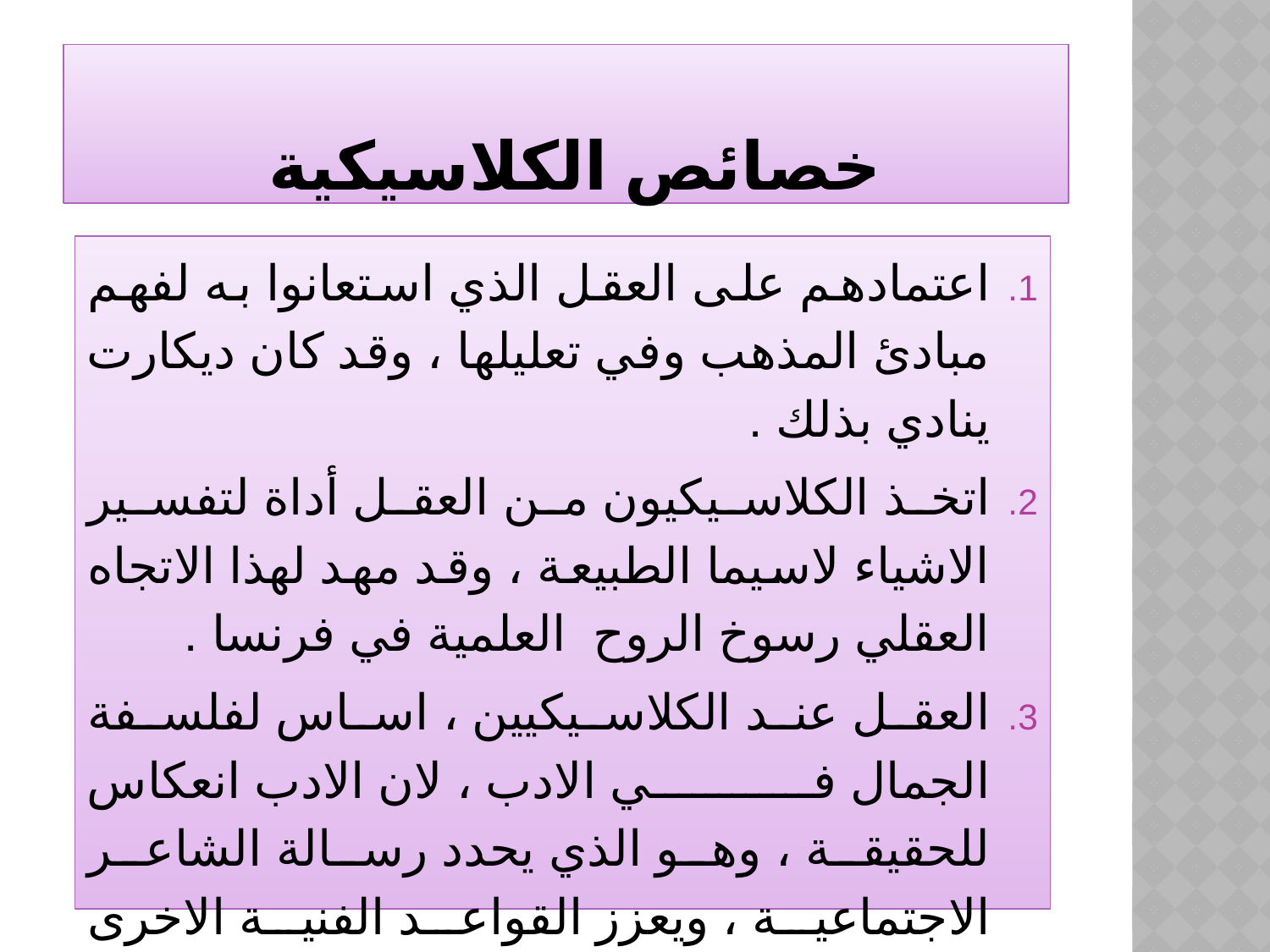

# خصائص الكلاسيكية
اعتمادهم على العقل الذي استعانوا به لفهم مبادئ المذهب وفي تعليلها ، وقد كان ديكارت ينادي بذلك .
اتخذ الكلاسيكيون من العقل أداة لتفسير الاشياء لاسيما الطبيعة ، وقد مهد لهذا الاتجاه العقلي رسوخ الروح  العلمية في فرنسا .
العقل عند الكلاسيكيين ، اساس لفلسفة الجمال في الادب ، لان الادب انعكاس للحقيقة ، وهو الذي يحدد رسالة الشاعر الاجتماعية ، ويعزز القواعد الفنية الاخرى وهوعماد الخضوع للقواعد